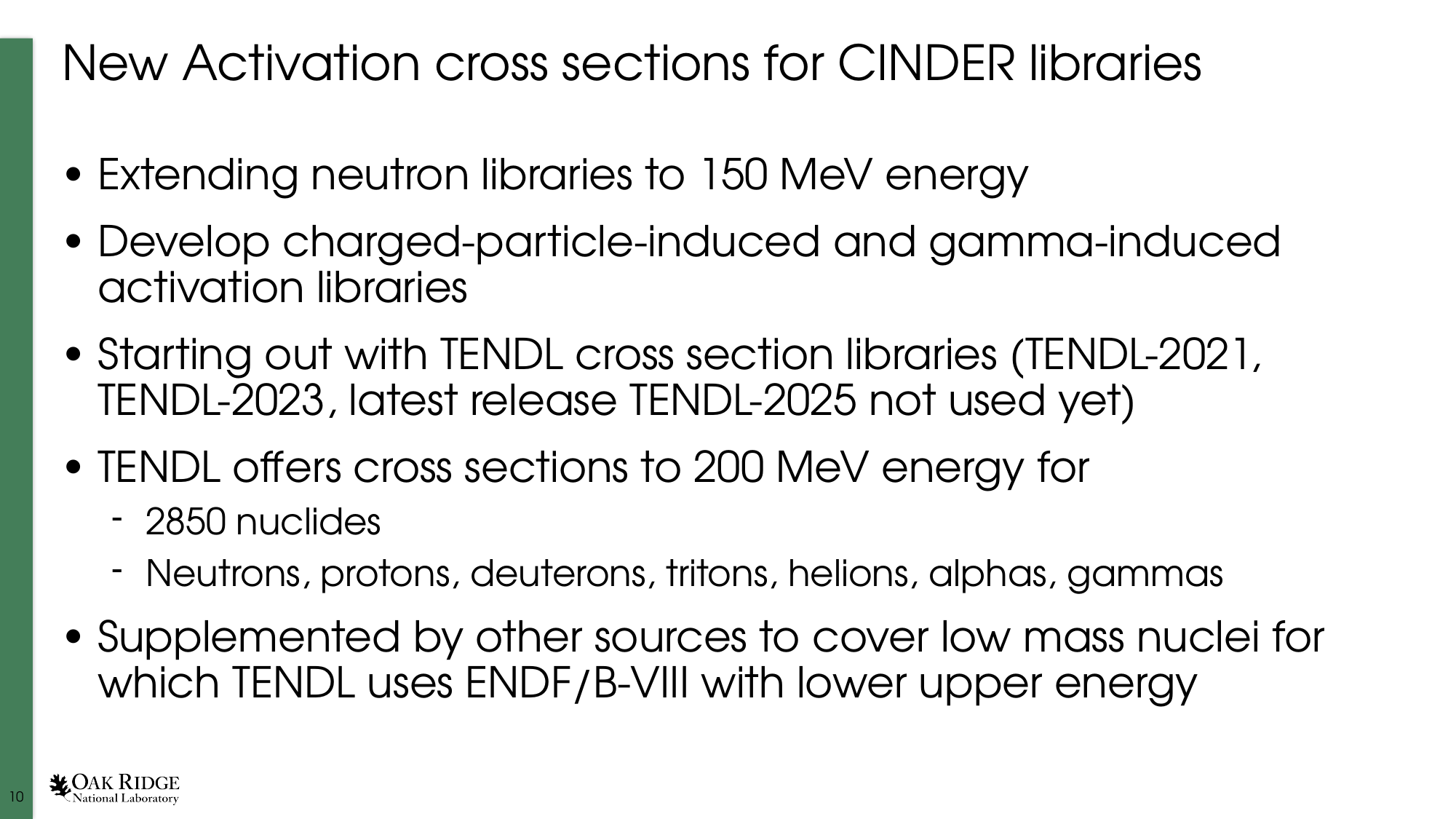

# New Activation cross sections for CINDER libraries
Extending neutron libraries to 150 MeV energy
Develop charged-particle-induced and gamma-induced activation libraries
Starting out with TENDL cross section libraries (TENDL-2021, TENDL-2023, latest release TENDL-2025 not used yet)
TENDL offers cross sections to 200 MeV energy for
2850 nuclides
Neutrons, protons, deuterons, tritons, helions, alphas, gammas
Supplemented by other sources to cover low mass nuclei for which TENDL uses ENDF/B-VIII with lower upper energy